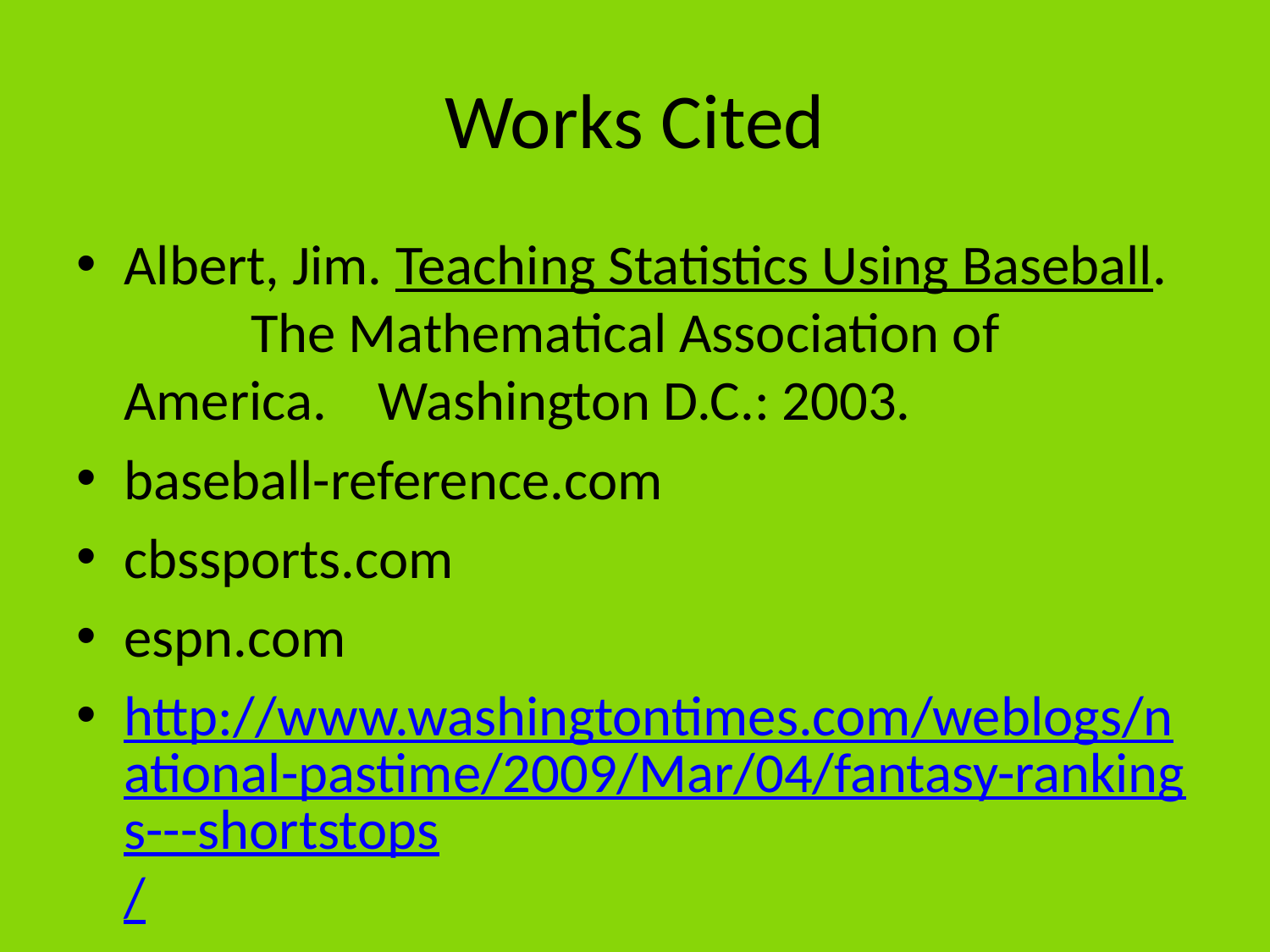

# Works Cited
Albert, Jim. Teaching Statistics Using Baseball. 	The Mathematical Association of America. 	Washington D.C.: 2003.
baseball-reference.com
cbssports.com
espn.com
http://www.washingtontimes.com/weblogs/national-pastime/2009/Mar/04/fantasy-rankings---shortstops/